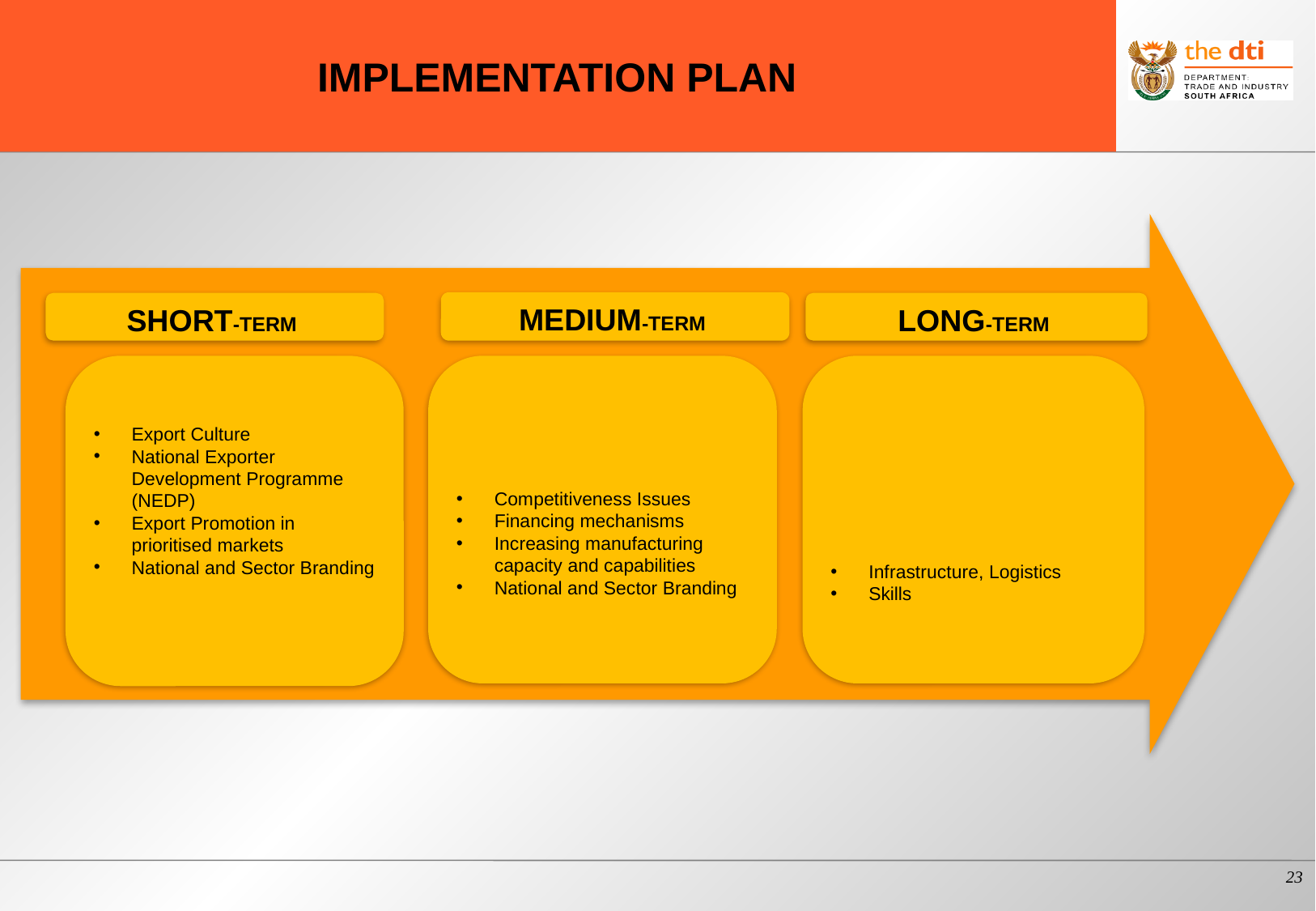

# Implementation plan

MEDIUM-TERM
SHORT-TERM
LONG-TERM

Export Culture
National Exporter Development Programme (NEDP)
Export Promotion in prioritised markets
National and Sector Branding

Competitiveness Issues
Financing mechanisms
Increasing manufacturing capacity and capabilities
National and Sector Branding

Infrastructure, Logistics
Skills

23